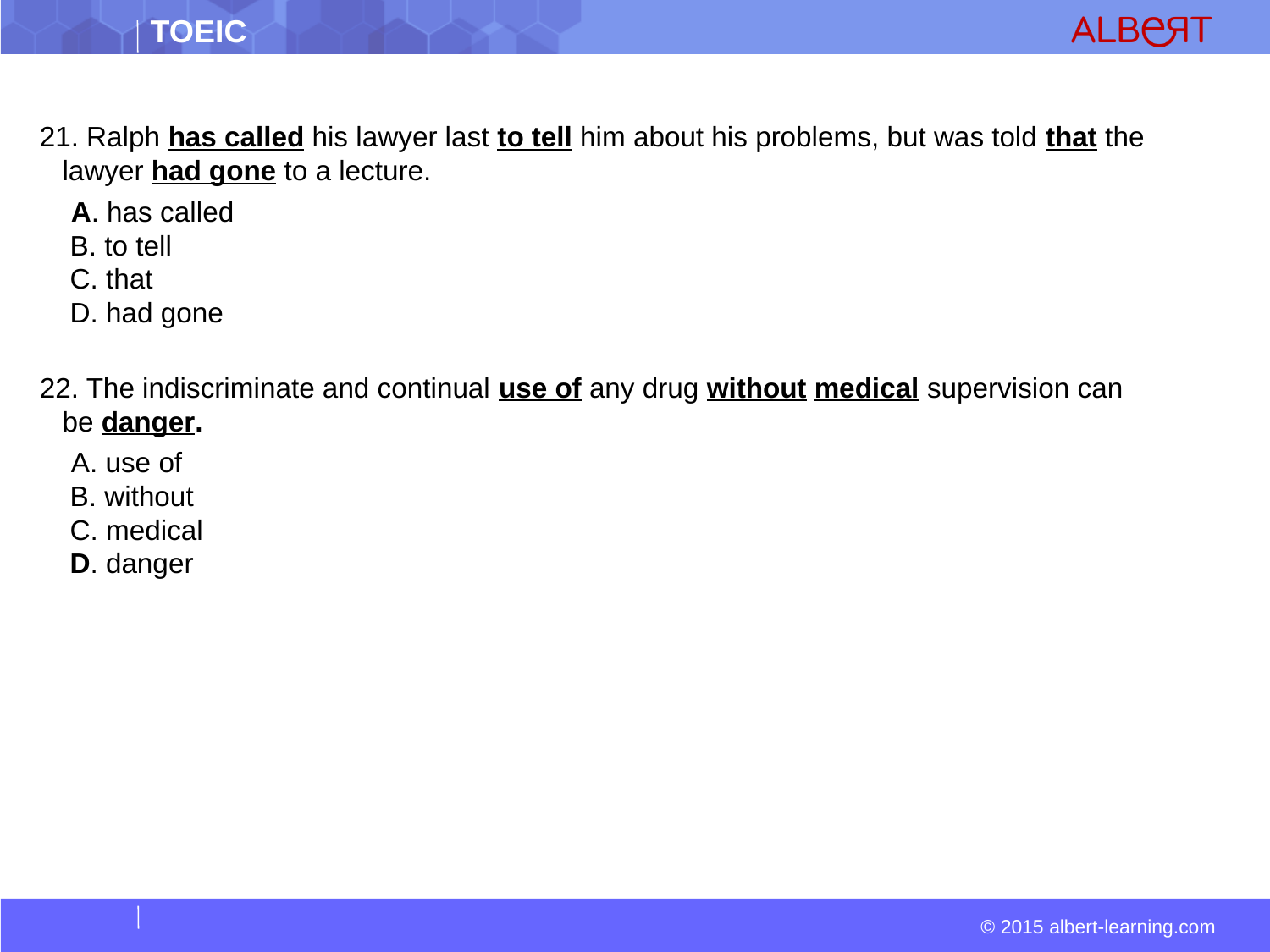

#
21. Ralph has called his lawyer last to tell him about his problems, but was told that the lawyer had gone to a lecture.
    A. has called  
 B. to tell  
 C. that  
 D. had gone
22. The indiscriminate and continual use of any drug without medical supervision can be danger.
    A. use of  
 B. without  
 C. medical  
 D. danger